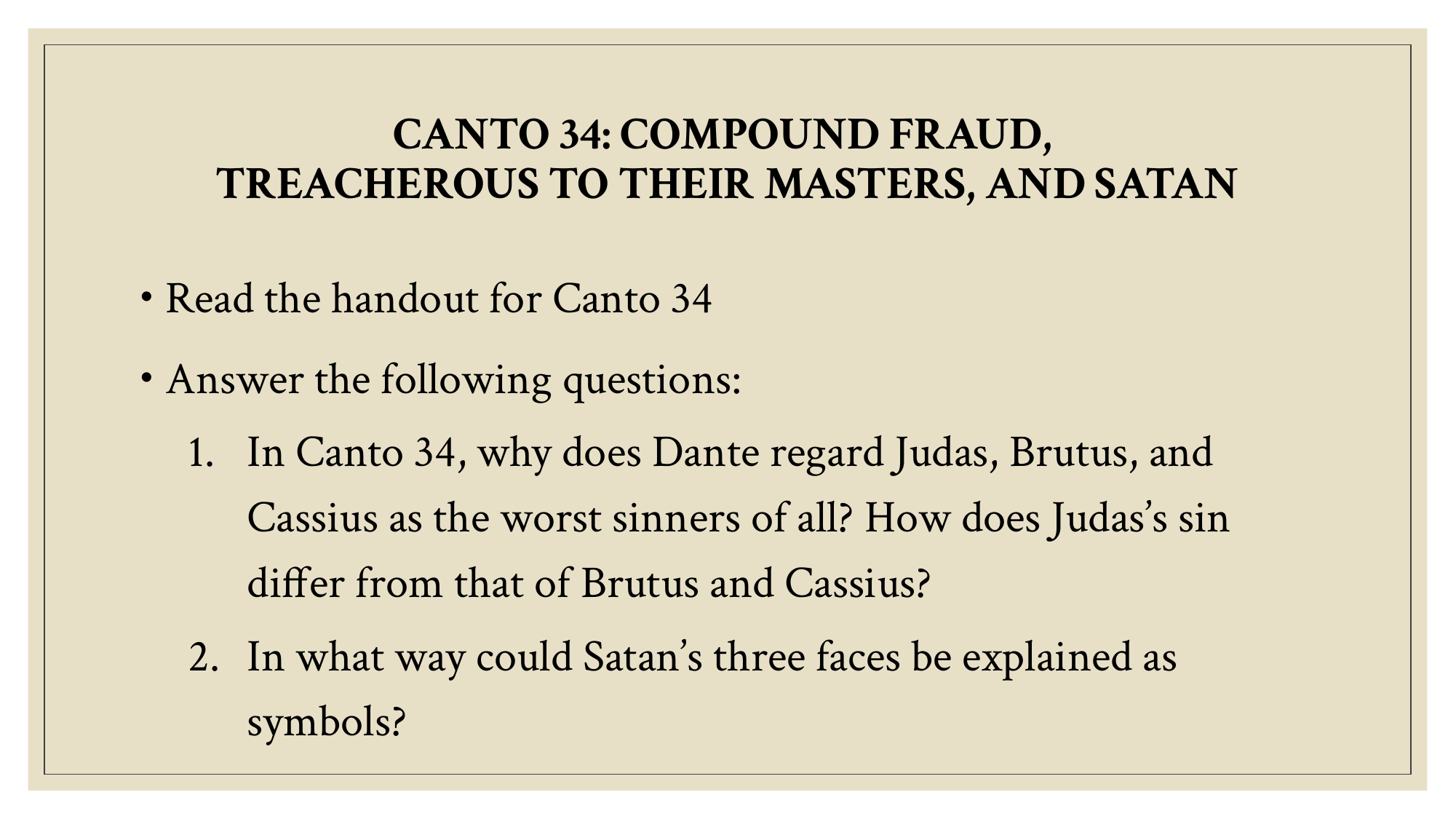

# CANTO 34: COMPOUND FRAUD,
TREACHEROUS TO THEIR MASTERS, AND SATAN
Read the handout for Canto 34
Answer the following questions:
In Canto 34, why does Dante regard Judas, Brutus, and Cassius as the worst sinners of all? How does Judas’s sin differ from that of Brutus and Cassius?
In what way could Satan’s three faces be explained as symbols?